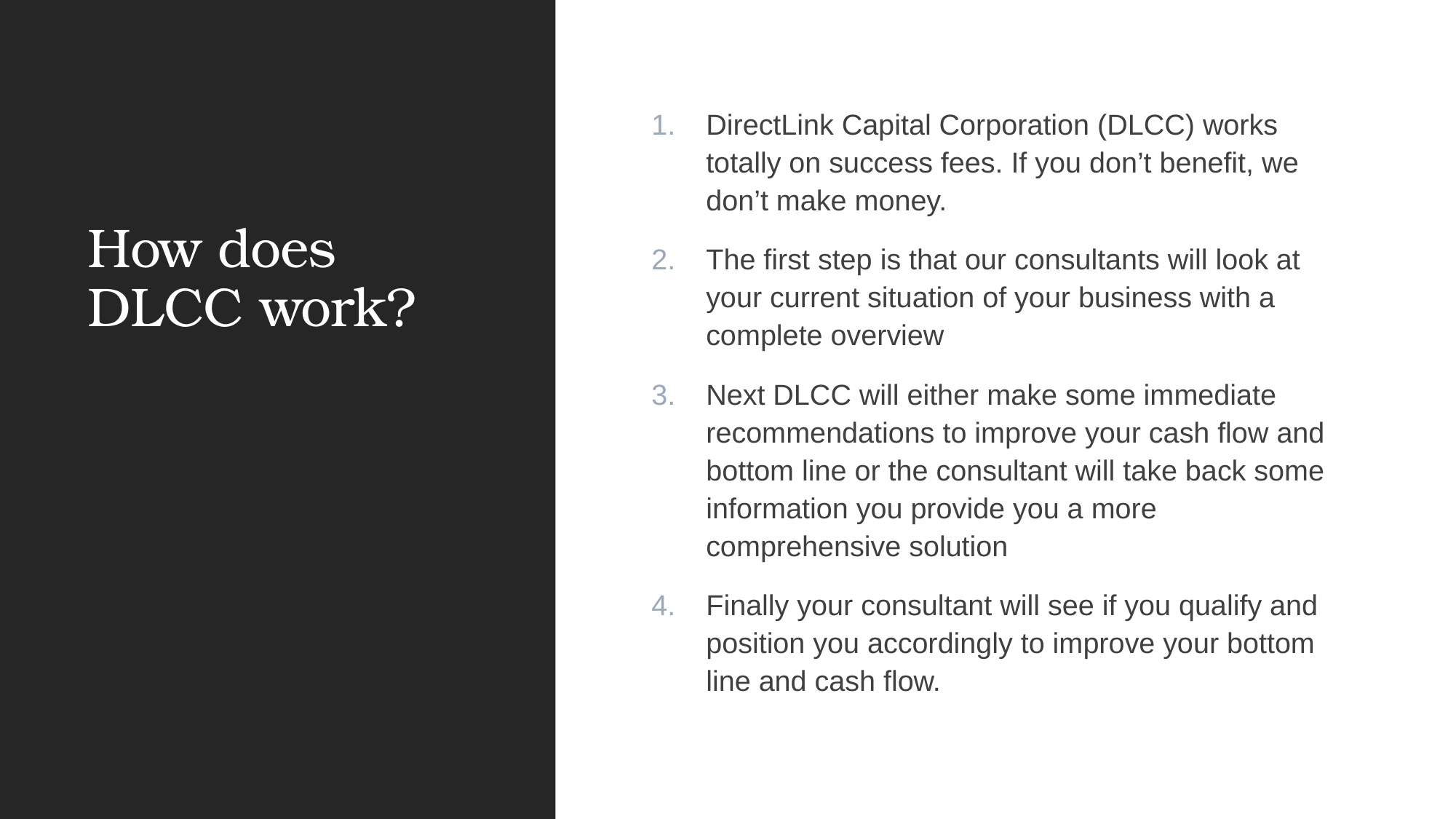

# How does DLCC work?
DirectLink Capital Corporation (DLCC) works totally on success fees. If you don’t benefit, we don’t make money.
The first step is that our consultants will look at your current situation of your business with a complete overview
Next DLCC will either make some immediate recommendations to improve your cash flow and bottom line or the consultant will take back some information you provide you a more comprehensive solution
Finally your consultant will see if you qualify and position you accordingly to improve your bottom line and cash flow.